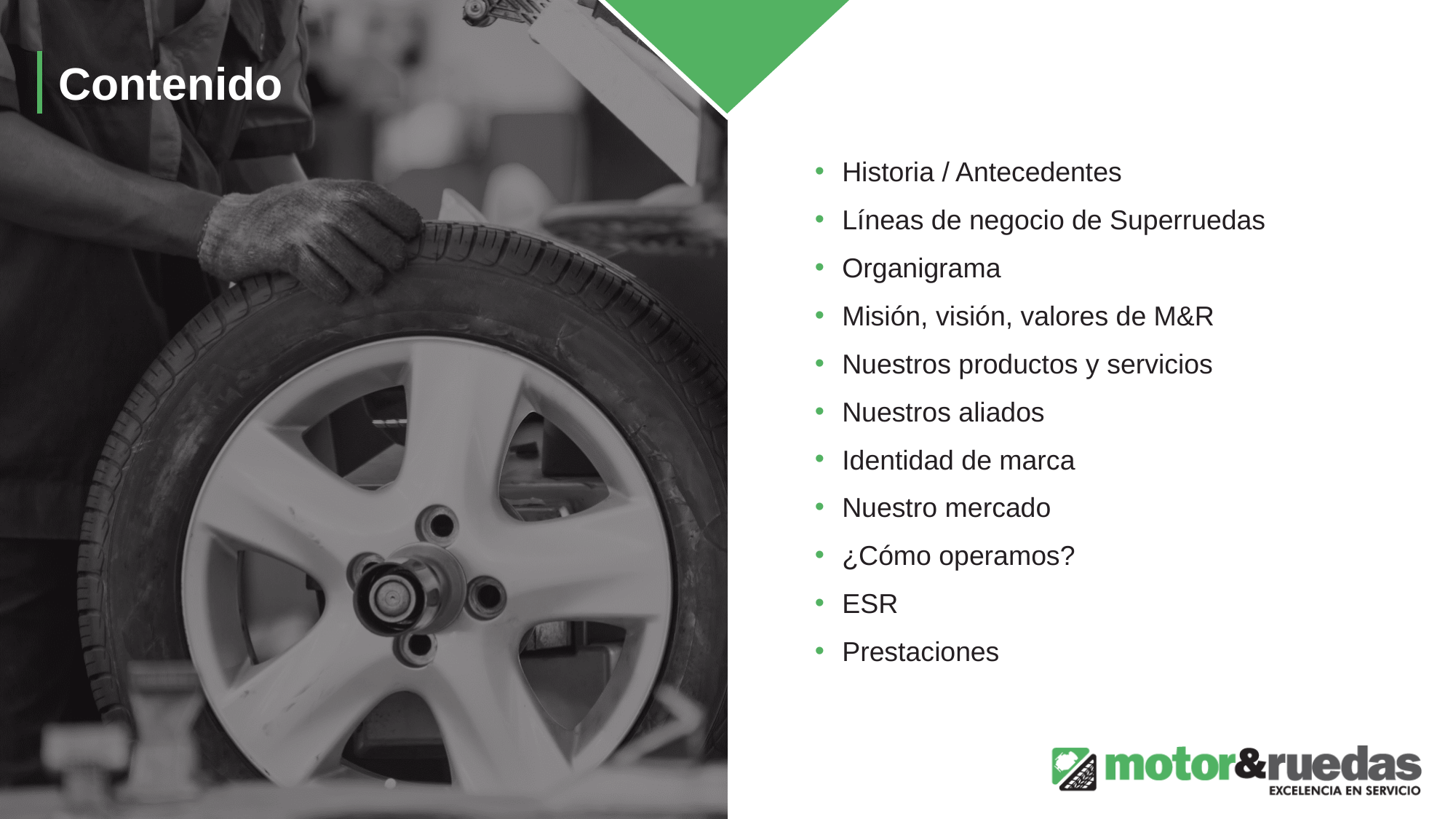

Contenido
Historia / Antecedentes
Líneas de negocio de Superruedas
Organigrama
Misión, visión, valores de M&R
Nuestros productos y servicios
Nuestros aliados
Identidad de marca
Nuestro mercado
¿Cómo operamos?
ESR
Prestaciones